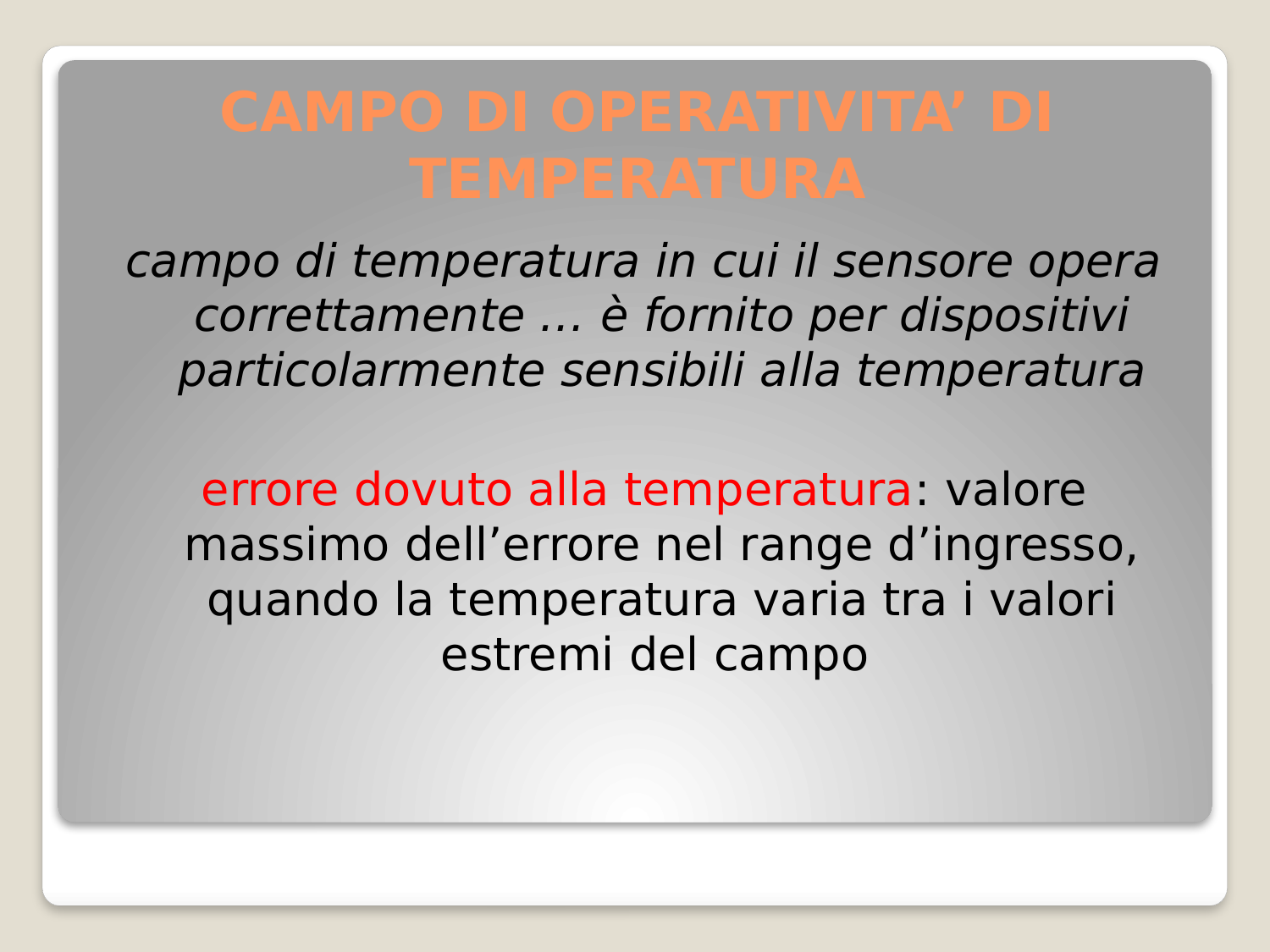

# CAMPO DI OPERATIVITA’ DI TEMPERATURA
campo di temperatura in cui il sensore opera correttamente … è fornito per dispositivi particolarmente sensibili alla temperatura

errore dovuto alla temperatura: valore massimo dell’errore nel range d’ingresso, quando la temperatura varia tra i valori estremi del campo